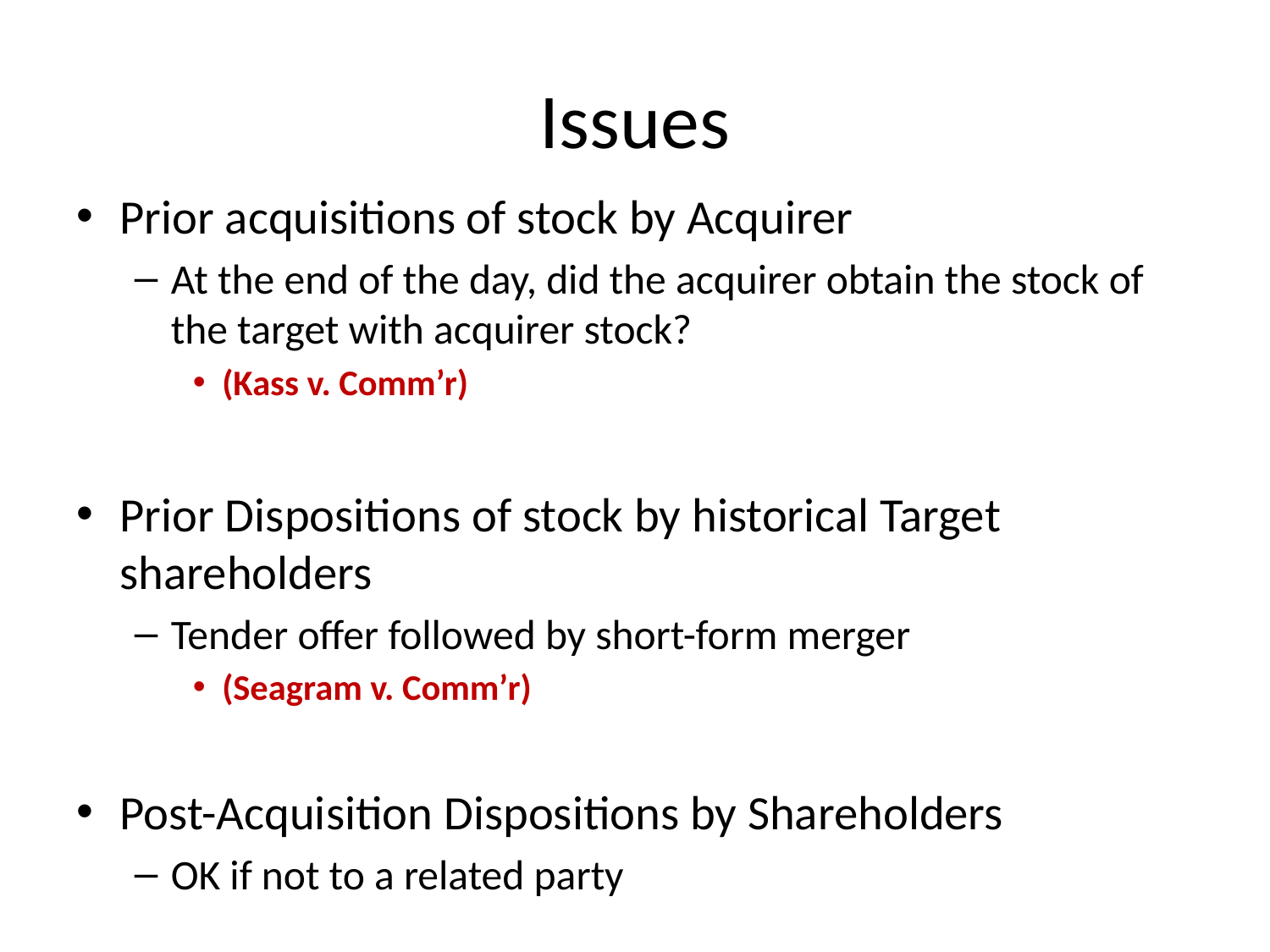

# Issues
Prior acquisitions of stock by Acquirer
At the end of the day, did the acquirer obtain the stock of the target with acquirer stock?
(Kass v. Comm’r)

Prior Dispositions of stock by historical Target shareholders
Tender offer followed by short-form merger
(Seagram v. Comm’r)

Post-Acquisition Dispositions by Shareholders
OK if not to a related party